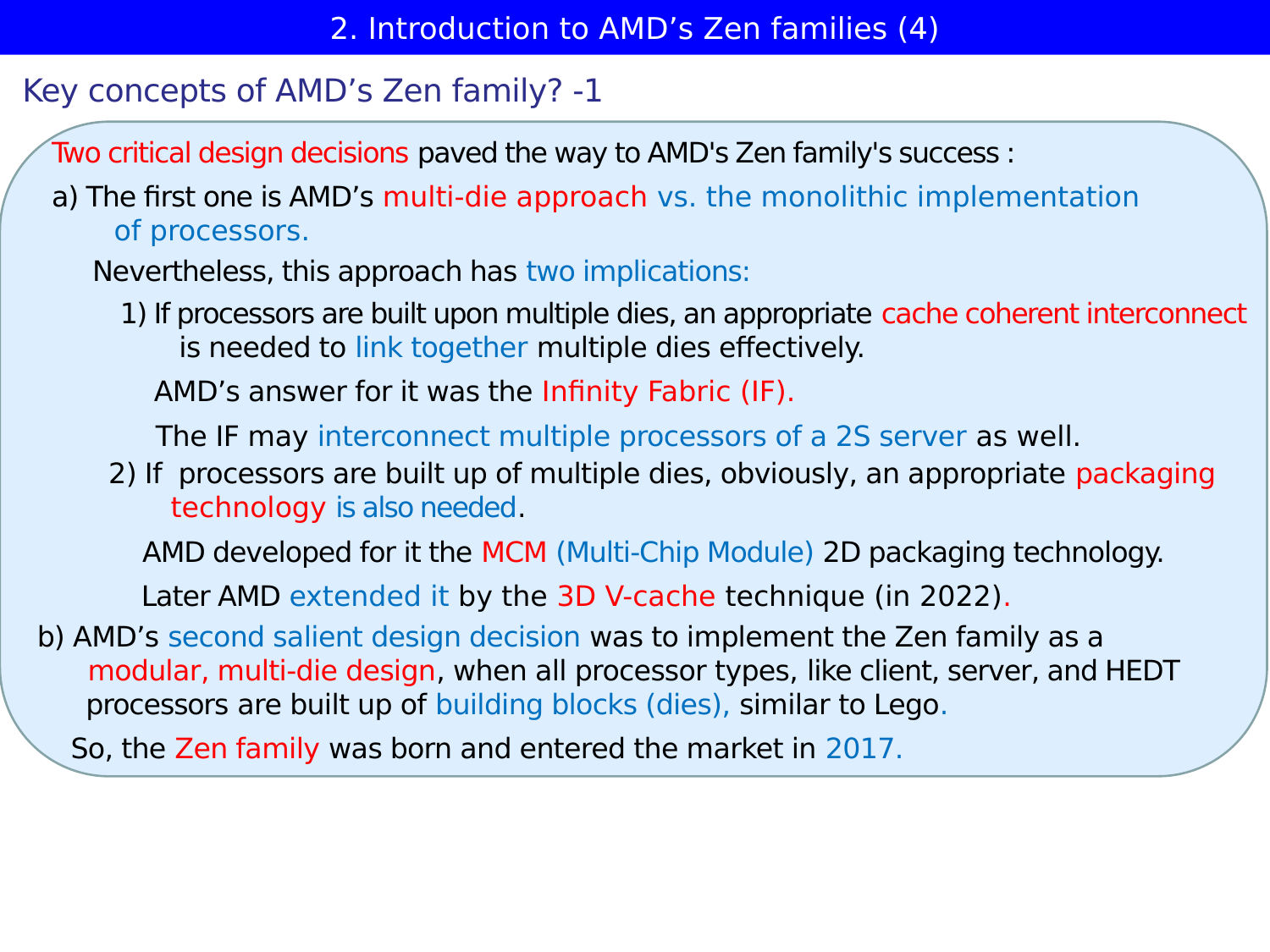

# 2. Introduction to AMD’s Zen families (4)
Key concepts of AMD’s Zen family? -1

Two critical design decisions paved the way to AMD's Zen family's success :
a) The first one is AMD’s multi-die approach vs. the monolithic implementation
       of processors.
     Nevertheless, this approach has two implications:
1) If processors are built upon multiple dies, an appropriate cache coherent interconnect
       is needed to link together multiple dies effectively.
    AMD’s answer for it was the Infinity Fabric (IF).
    The IF may interconnect multiple processors of a 2S server as well.
2) If  processors are built up of multiple dies, obviously, an appropriate packaging
       technology is also needed.
    AMD developed for it the MCM (Multi-Chip Module) 2D packaging technology.
    Later AMD extended it by the 3D V-cache technique (in 2022).
b) AMD’s second salient design decision was to implement the Zen family as a
      modular, multi-die design, when all processor types, like client, server, and HEDT
      processors are built up of building blocks (dies), similar to Lego.
    So, the Zen family was born and entered the market in 2017.